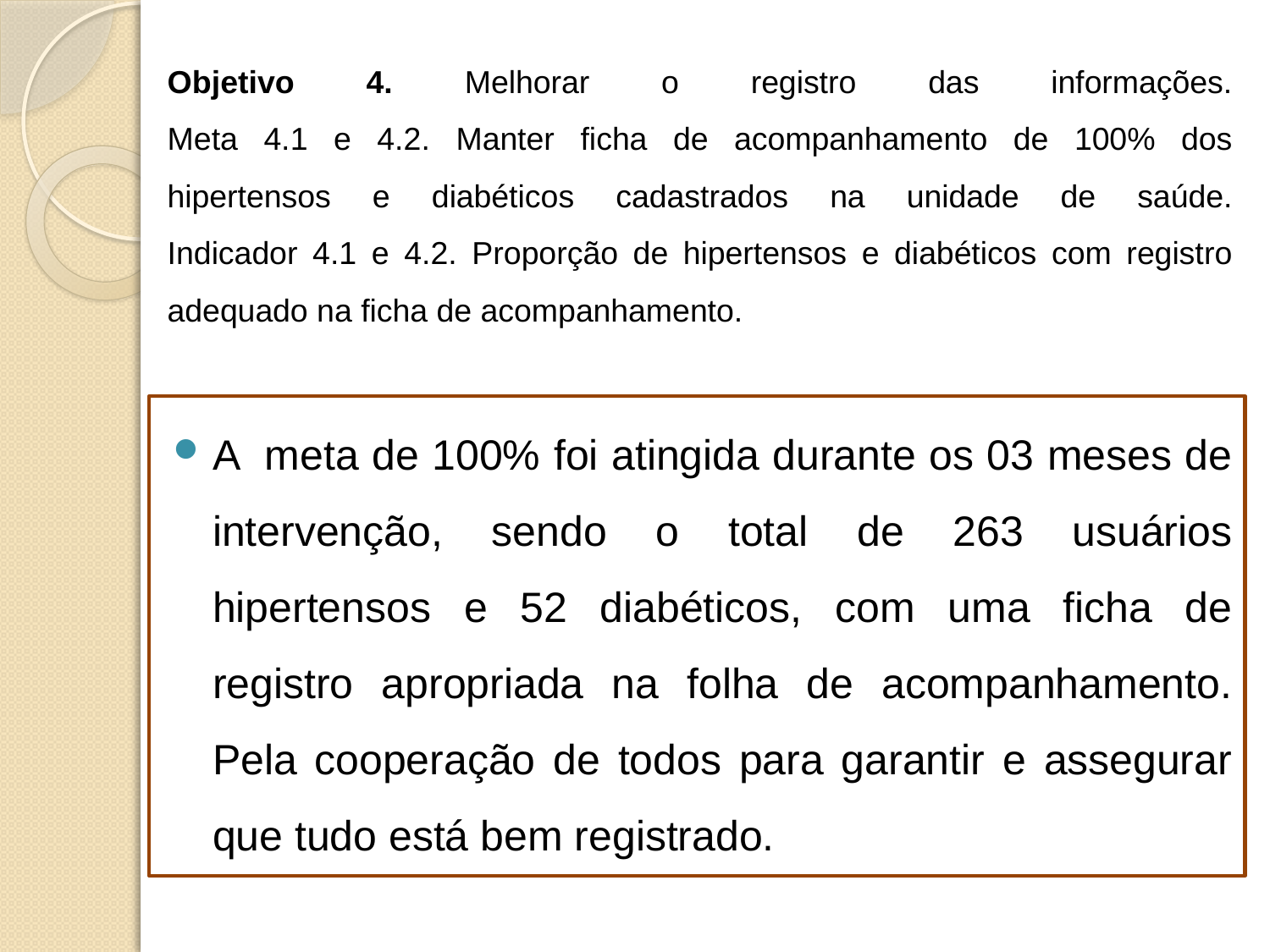

Objetivo 4. Melhorar o registro das informações.
Meta 4.1 e 4.2. Manter ficha de acompanhamento de 100% dos hipertensos e diabéticos cadastrados na unidade de saúde.
Indicador 4.1 e 4.2. Proporção de hipertensos e diabéticos com registro adequado na ficha de acompanhamento.
A  meta de 100% foi atingida durante os 03 meses de intervenção, sendo o total de 263 usuários hipertensos e 52 diabéticos, com uma ficha de registro apropriada na folha de acompanhamento. Pela cooperação de todos para garantir e assegurar que tudo está bem registrado.